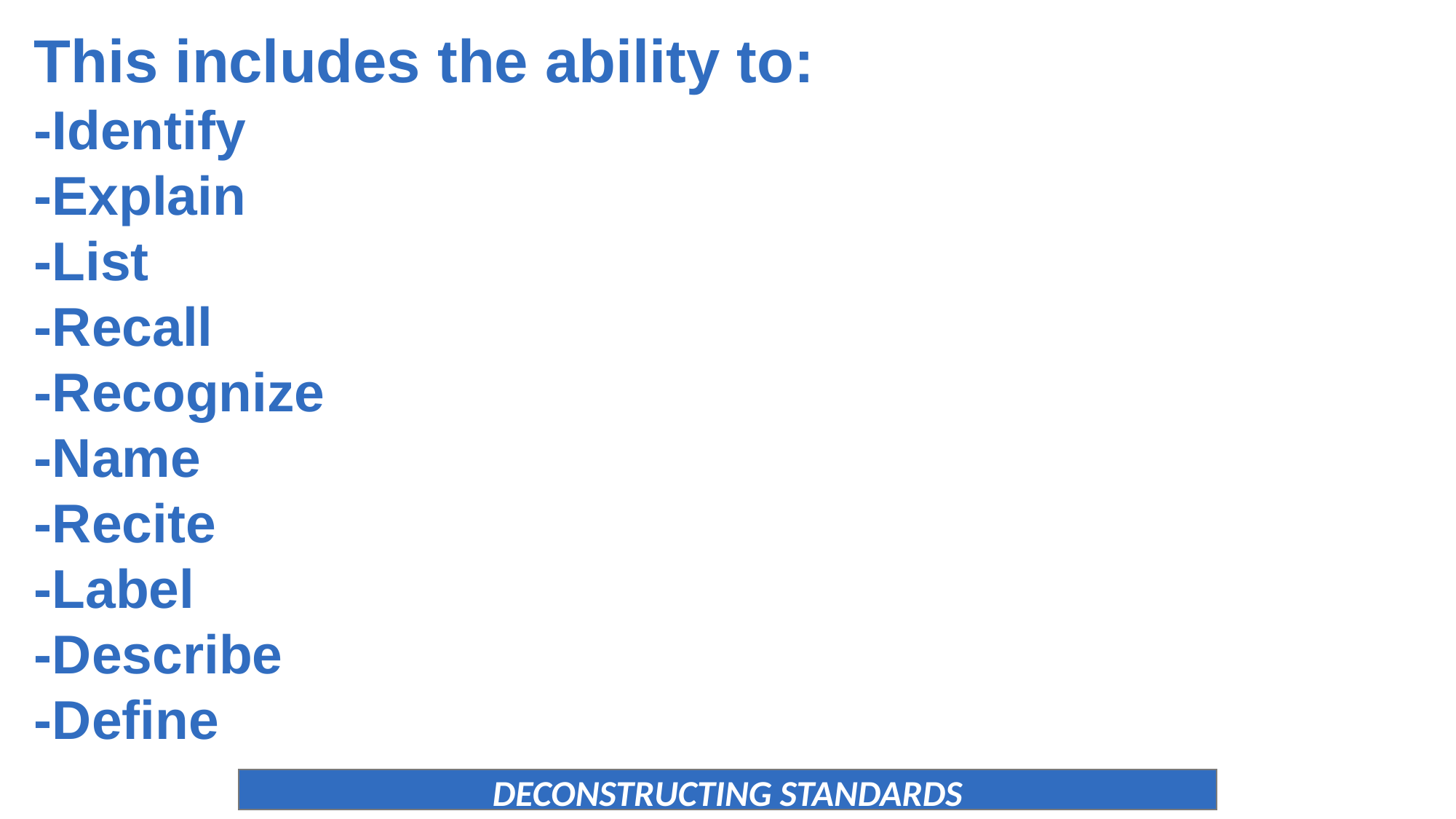

This includes the ability to:
-Identify
-Explain
-List
-Recall
-Recognize
-Name
-Recite
-Label
-Describe
-Define

DECONSTRUCTING STANDARDS